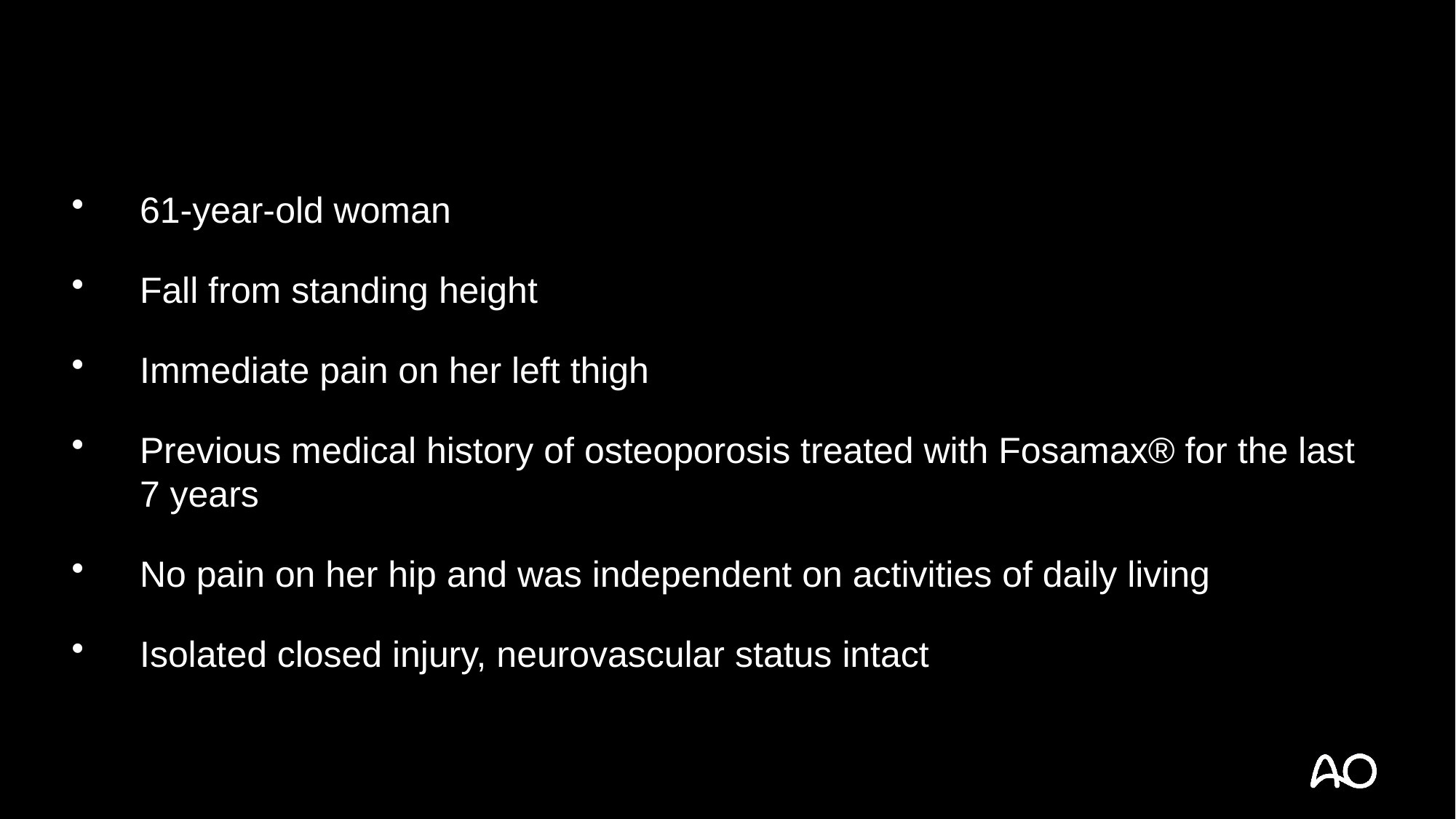

#
61-year-old woman
Fall from standing height
Immediate pain on her left thigh
Previous medical history of osteoporosis treated with Fosamax® for the last 7 years
No pain on her hip and was independent on activities of daily living
Isolated closed injury, neurovascular status intact